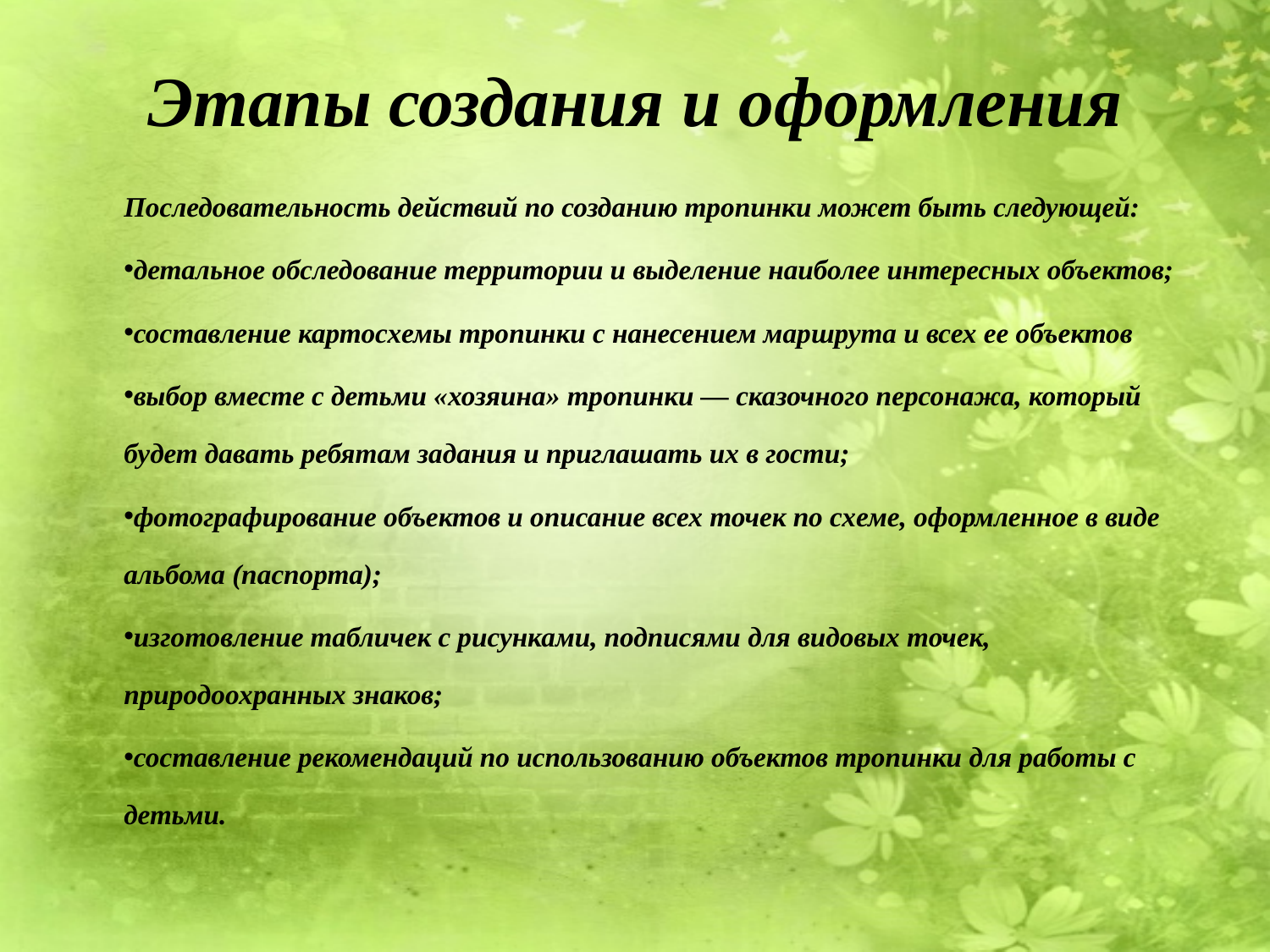

# Этапы создания и оформления
Последовательность действий по созданию тропинки может быть следующей:
детальное обследование территории и выделение наиболее интересных объектов;
составление картосхемы тропинки с нанесением маршрута и всех ее объектов
выбор вместе с детьми «хозяина» тропинки — сказочного персонажа, который  будет давать ребятам задания и приглашать их в гости;
фотографирование объектов и описание всех точек по схеме, оформленное в виде альбома (паспорта);
изготовление табличек с рисунками, подписями для видовых точек,    природоохранных знаков;
составление рекомендаций по использованию объектов тропинки для работы с детьми.